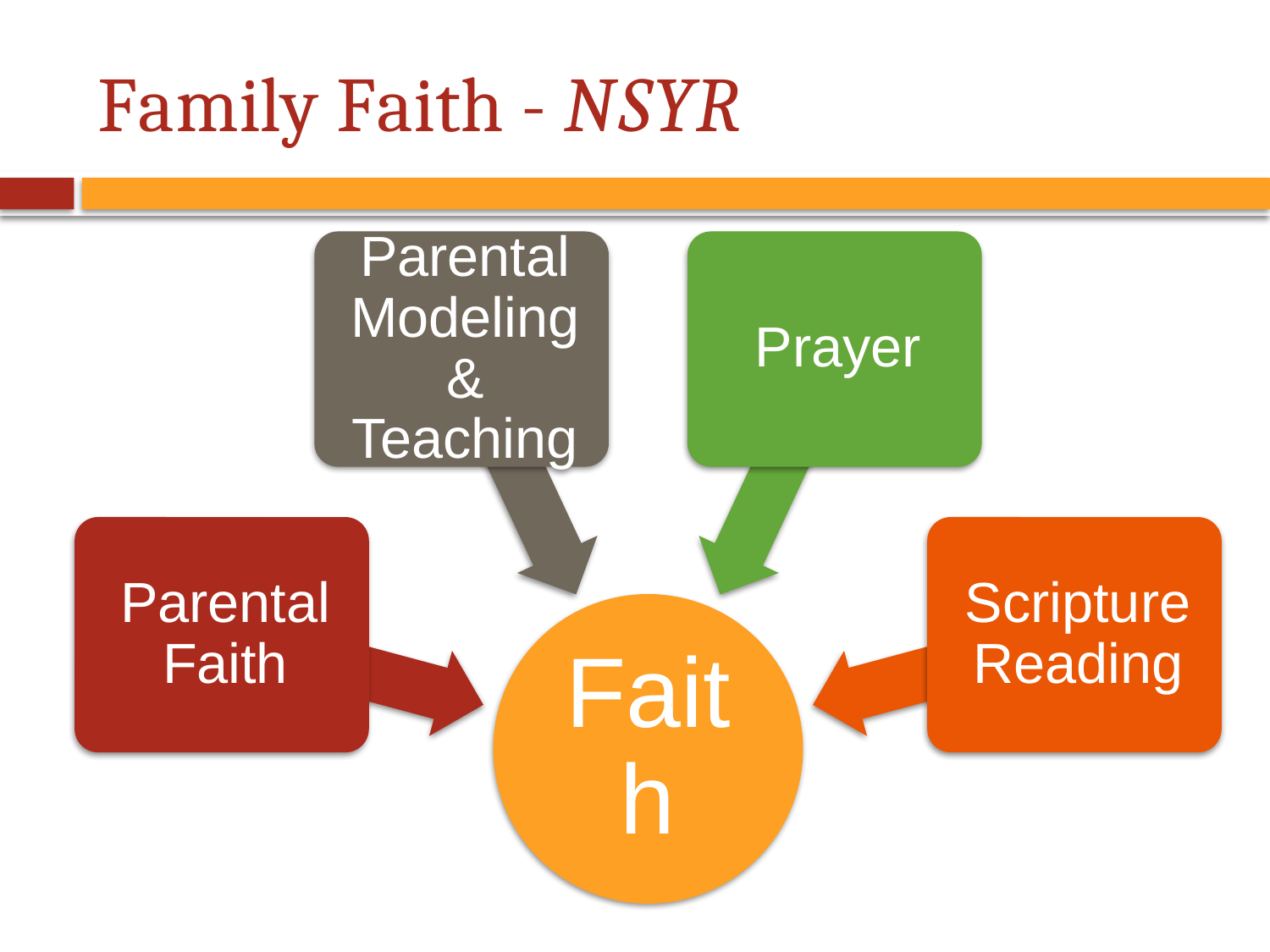

# Family Faith - NSYR
Faith
Parental Faith
Parental Modeling & Teaching
Prayer
Scripture Reading